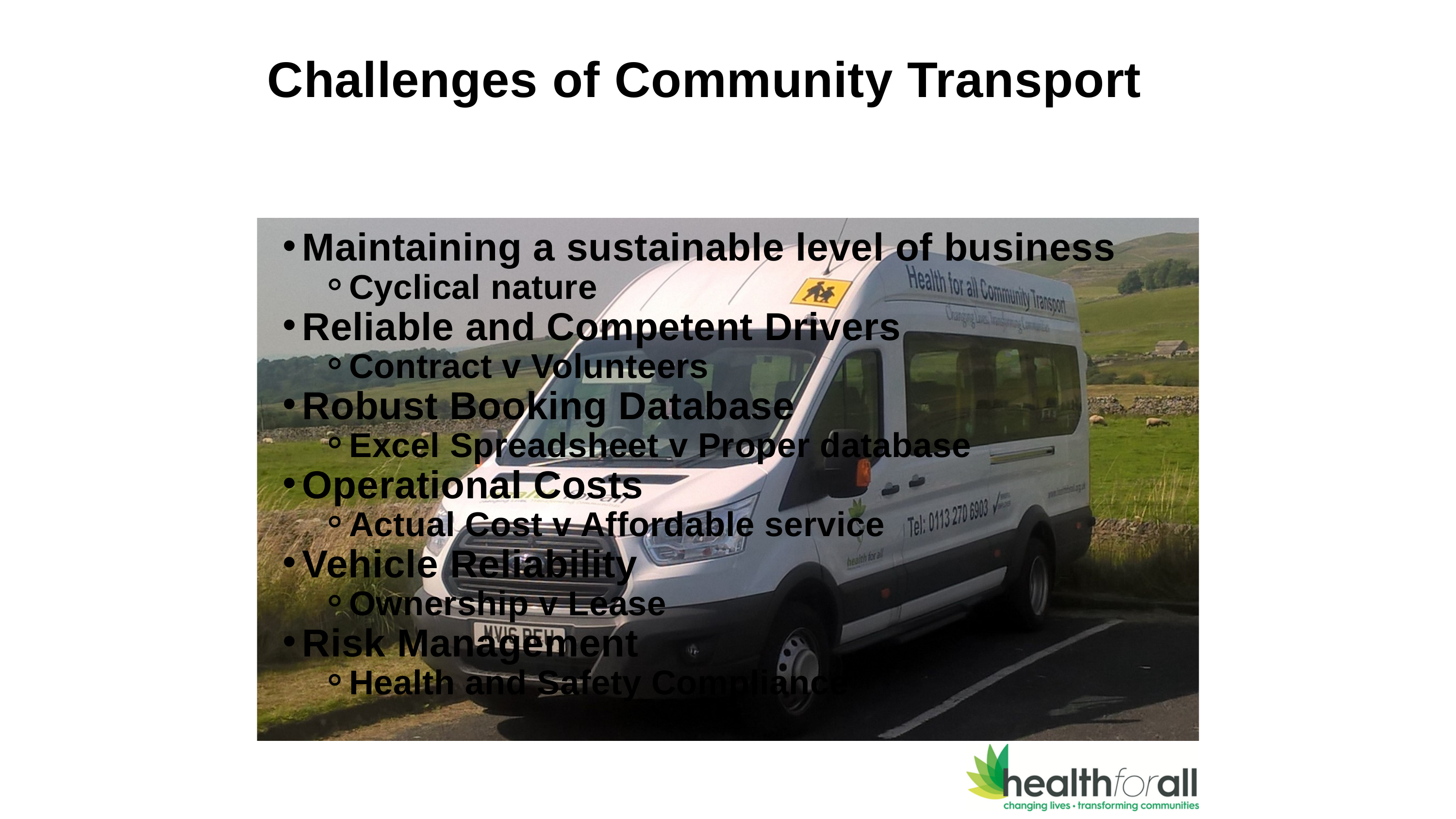

Challenges of Community Transport

Maintaining a sustainable level of business
Cyclical nature
Reliable and Competent Drivers
Contract v Volunteers
Robust Booking Database
Excel Spreadsheet v Proper database
Operational Costs
Actual Cost v Affordable service
Vehicle Reliability
Ownership v Lease
Risk Management
Health and Safety Compliance